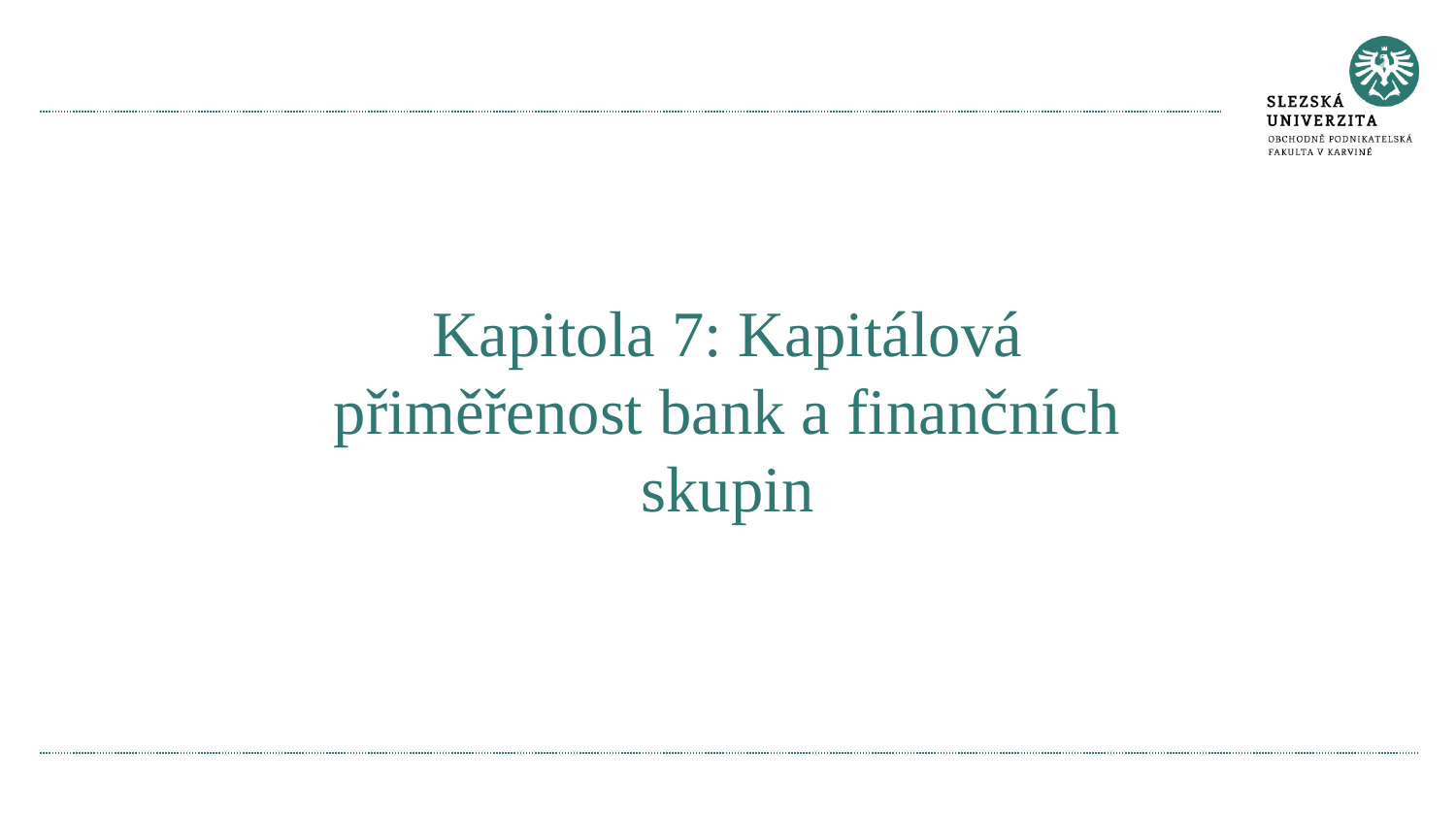

#
Kapitola 7: Kapitálová přiměřenost bank a finančních skupin